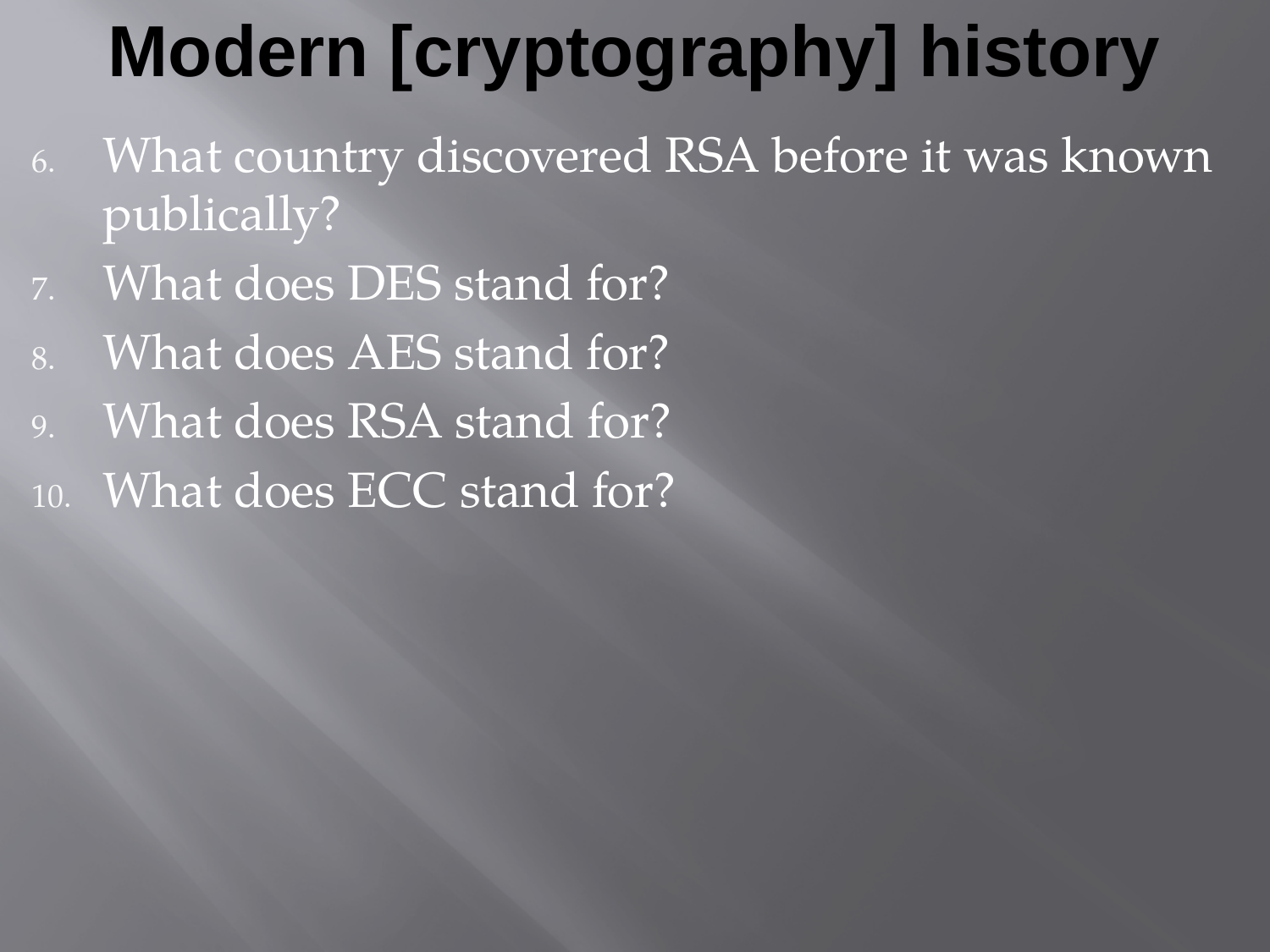

# Modern [cryptography] history
What country discovered RSA before it was known publically?
What does DES stand for?
What does AES stand for?
What does RSA stand for?
What does ECC stand for?